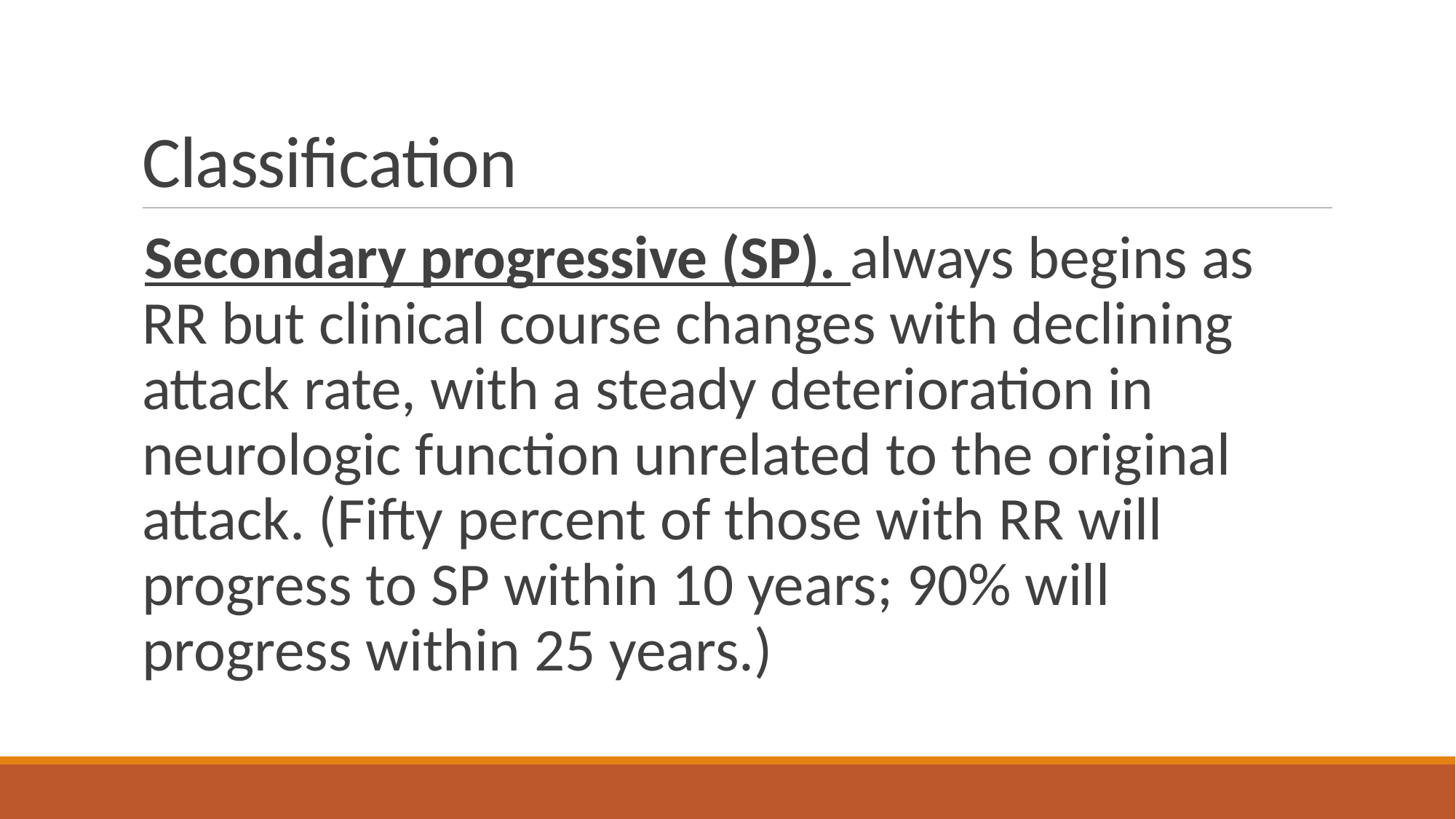

# Classification
Secondary progressive (SP). always begins as RR but clinical course changes with declining attack rate, with a steady deterioration in neurologic function unrelated to the original attack. (Fifty percent of those with RR will progress to SP within 10 years; 90% will progress within 25 years.)